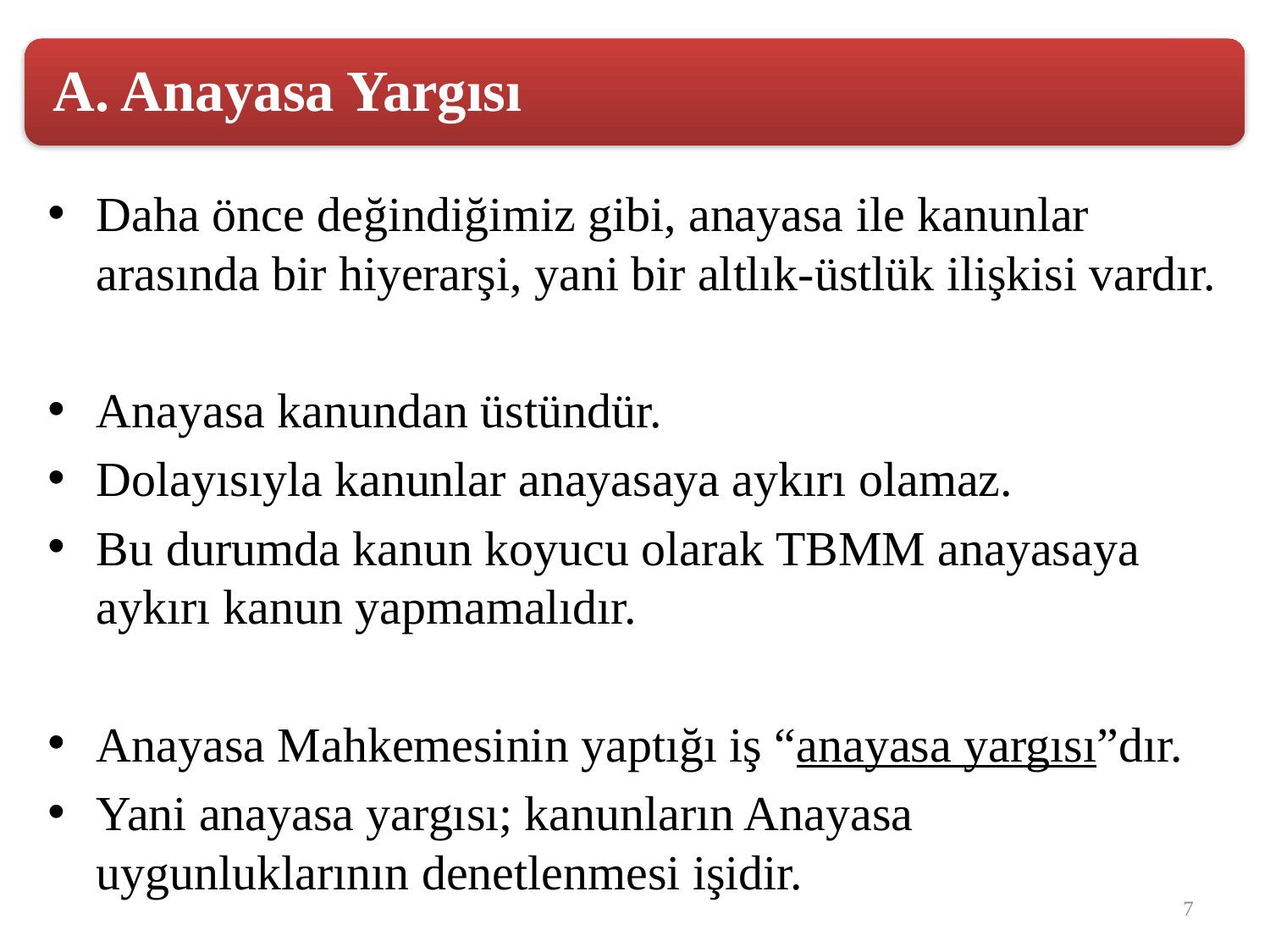

A. Anayasa Yargısı
Daha önce değindiğimiz gibi, anayasa ile kanunlar arasında bir hiyerarşi, yani bir altlık-üstlük ilişkisi vardır.

Anayasa kanundan üstündür.
Dolayısıyla kanunlar anayasaya aykırı olamaz.
Bu durumda kanun koyucu olarak TBMM anayasaya aykırı kanun yapmamalıdır.

Anayasa Mahkemesinin yaptığı iş “anayasa yargısı”dır.
Yani anayasa yargısı; kanunların Anayasa uygunluklarının denetlenmesi işidir.
7